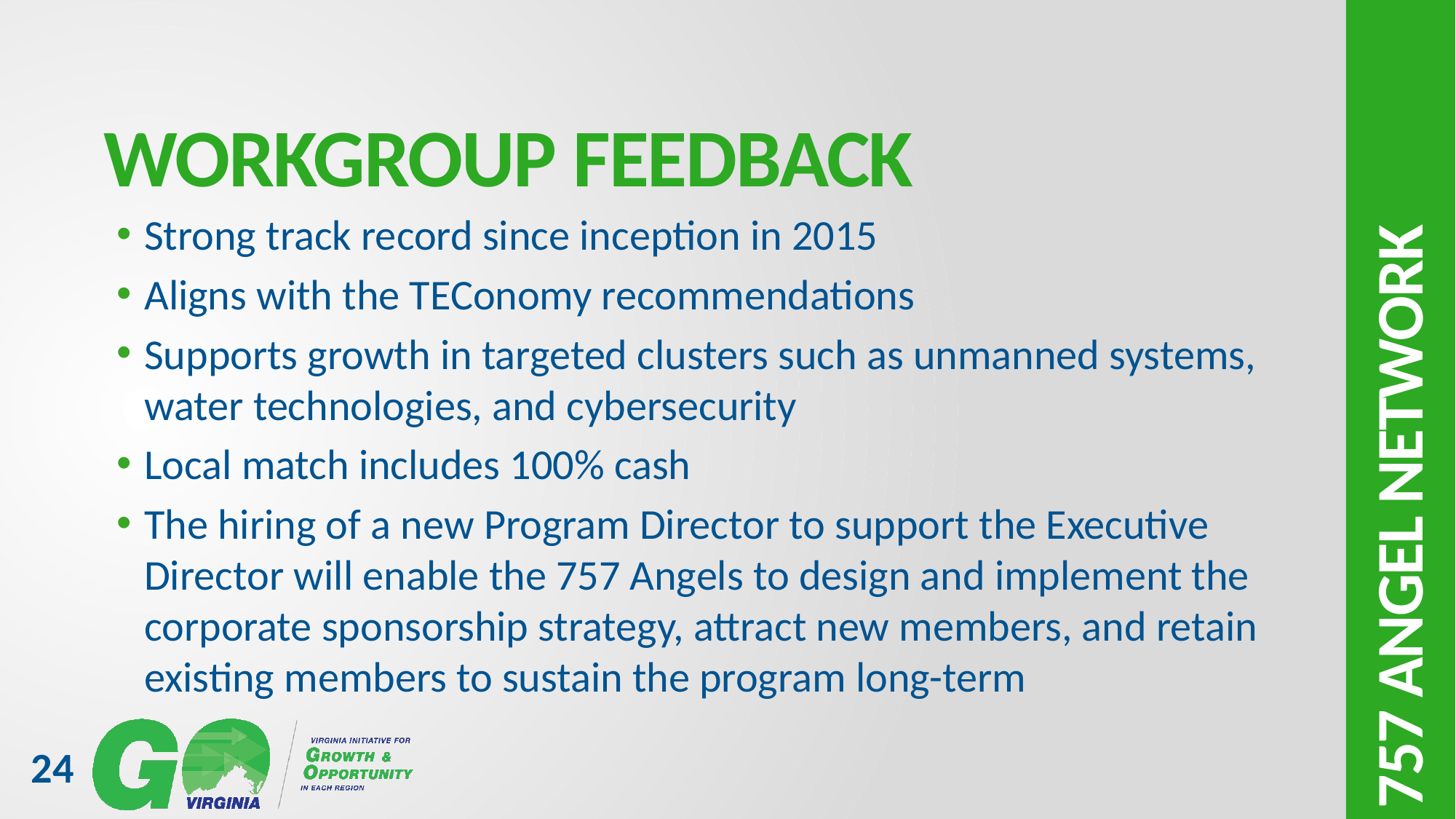

# Workgroup feedback
Strong track record since inception in 2015
Aligns with the TEConomy recommendations
Supports growth in targeted clusters such as unmanned systems, water technologies, and cybersecurity
Local match includes 100% cash
The hiring of a new Program Director to support the Executive Director will enable the 757 Angels to design and implement the corporate sponsorship strategy, attract new members, and retain existing members to sustain the program long-term
757 angel network